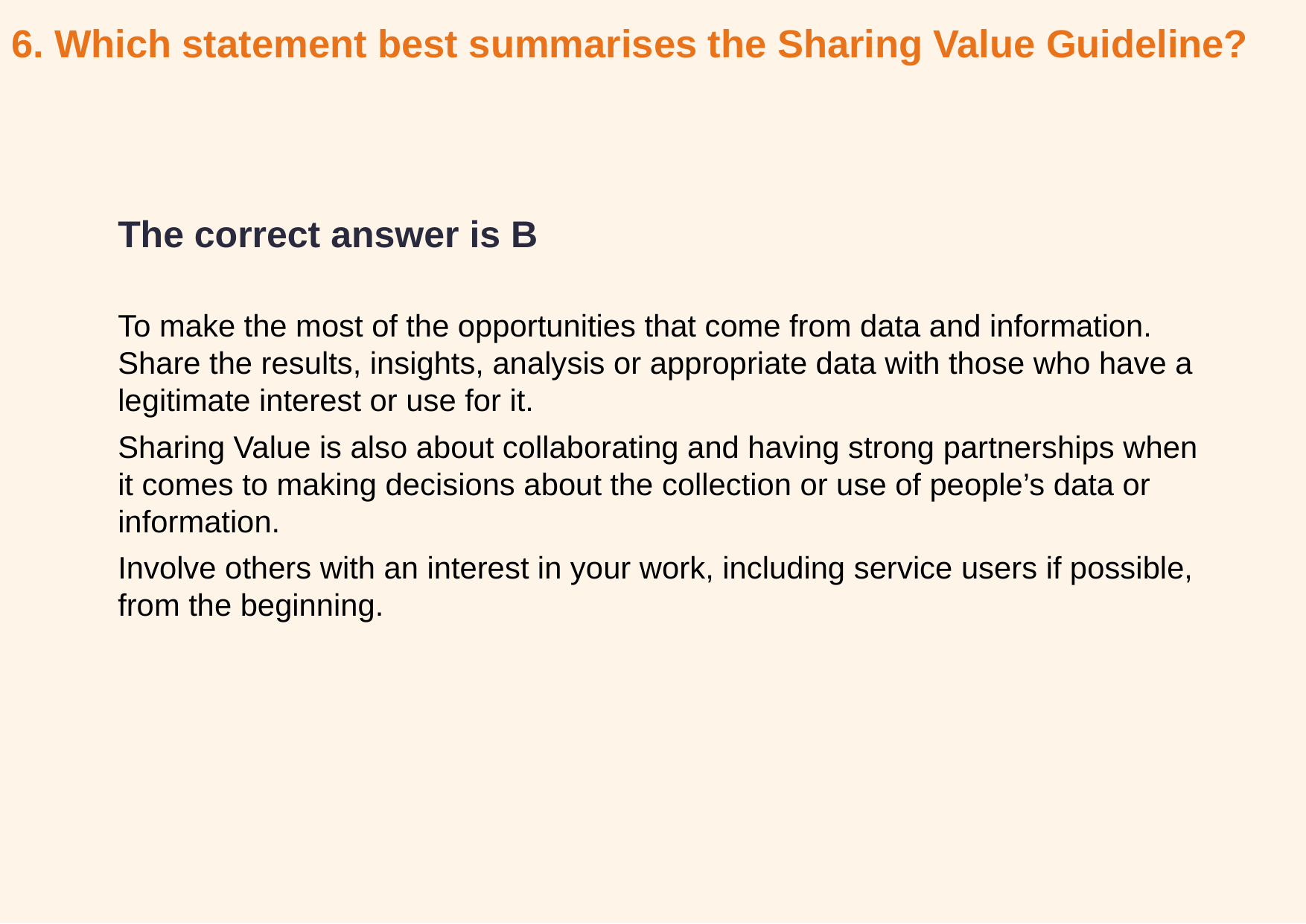

6. Which statement best summarises the Sharing Value Guideline?
The correct answer is B

To make the most of the opportunities that come from data and information. Share the results, insights, analysis or appropriate data with those who have a legitimate interest or use for it.
Sharing Value is also about collaborating and having strong partnerships when it comes to making decisions about the collection or use of people’s data or information.
Involve others with an interest in your work, including service users if possible, from the beginning.